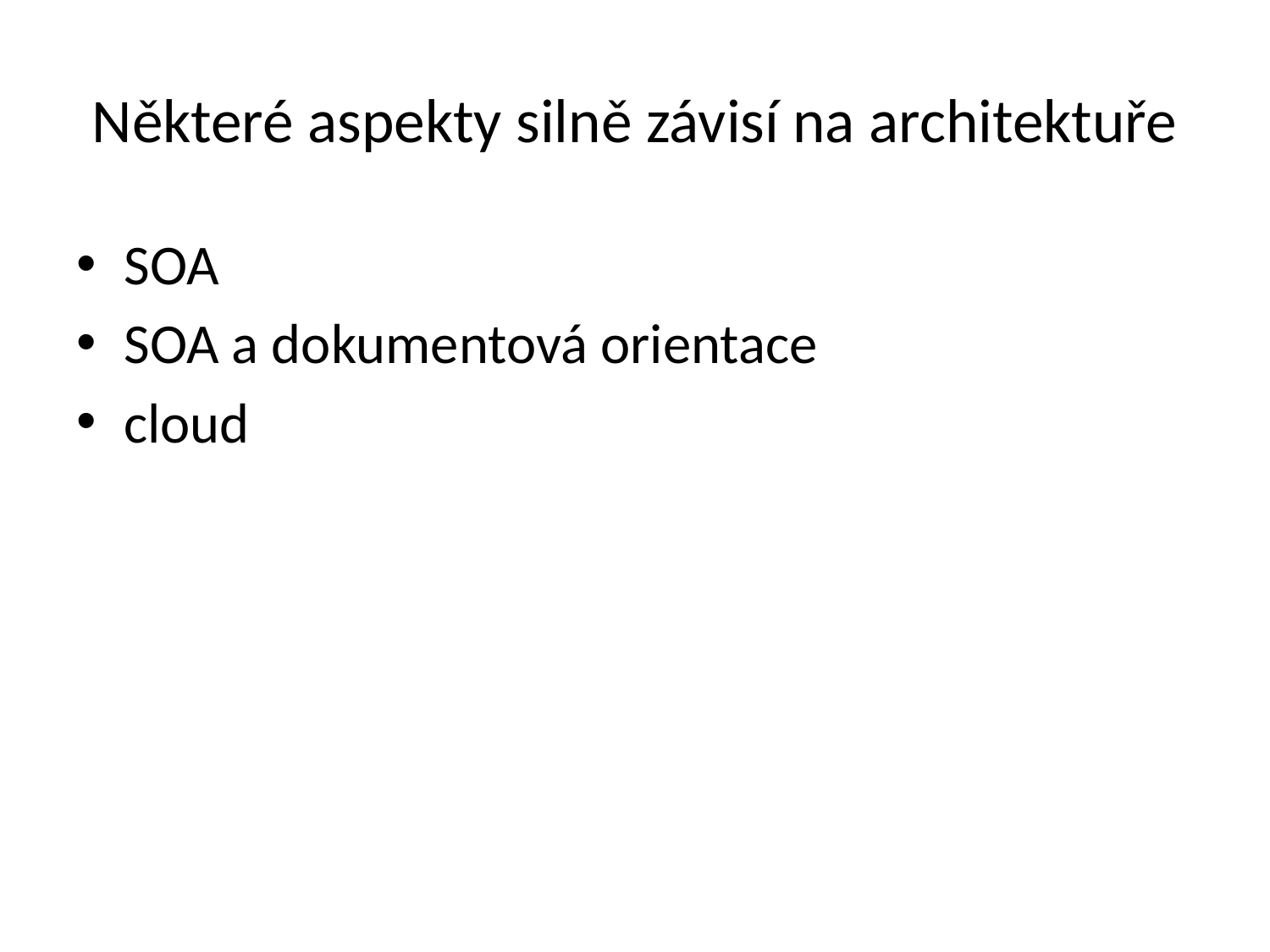

# Některé aspekty silně závisí na architektuře
SOA
SOA a dokumentová orientace
cloud